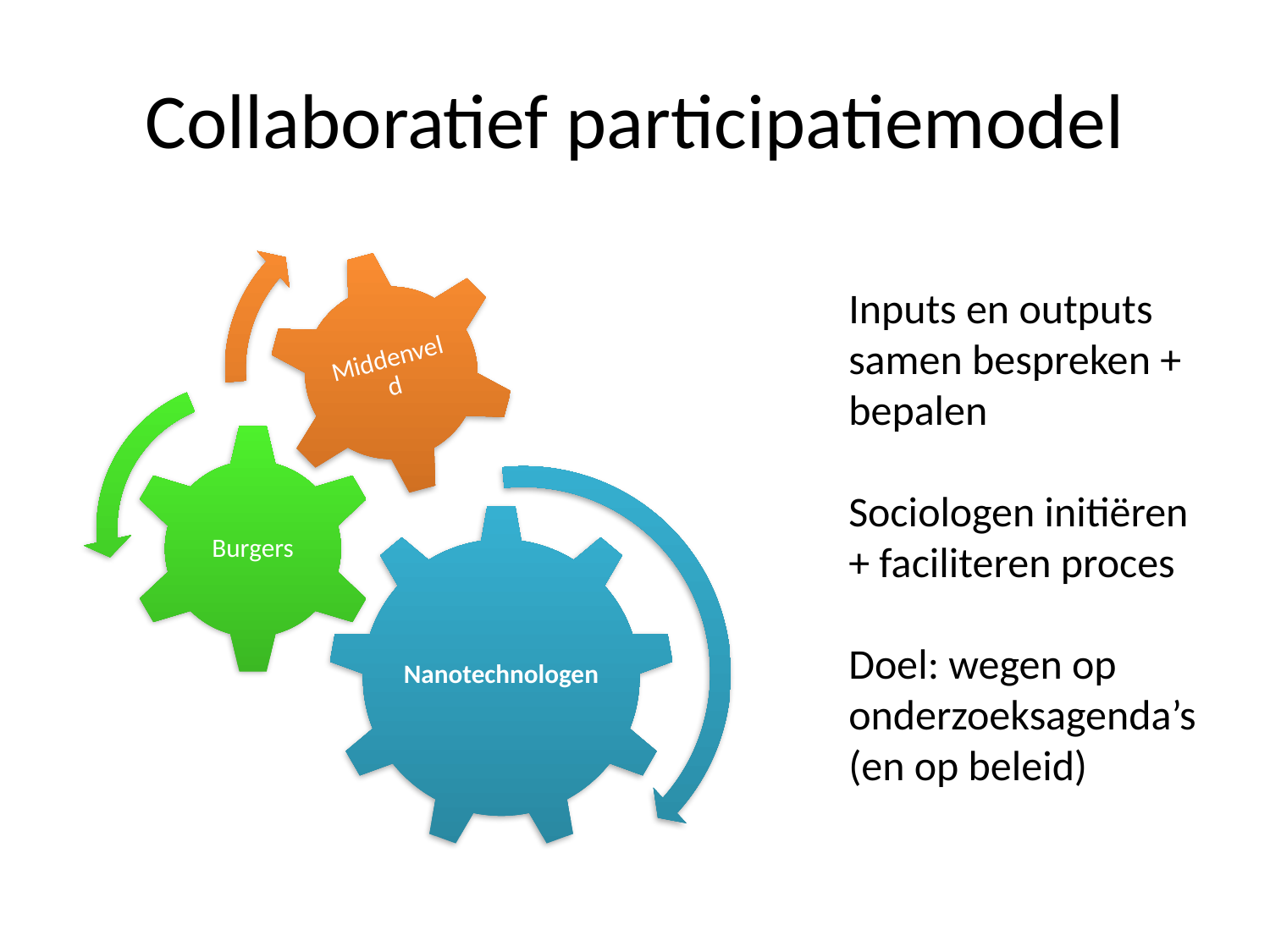

# Collaboratief participatiemodel
Nanotechnologen
Burgers
Middenveld
Inputs en outputs samen bespreken + bepalen

Sociologen initiëren + faciliteren proces

Doel: wegen op onderzoeksagenda’s (en op beleid)